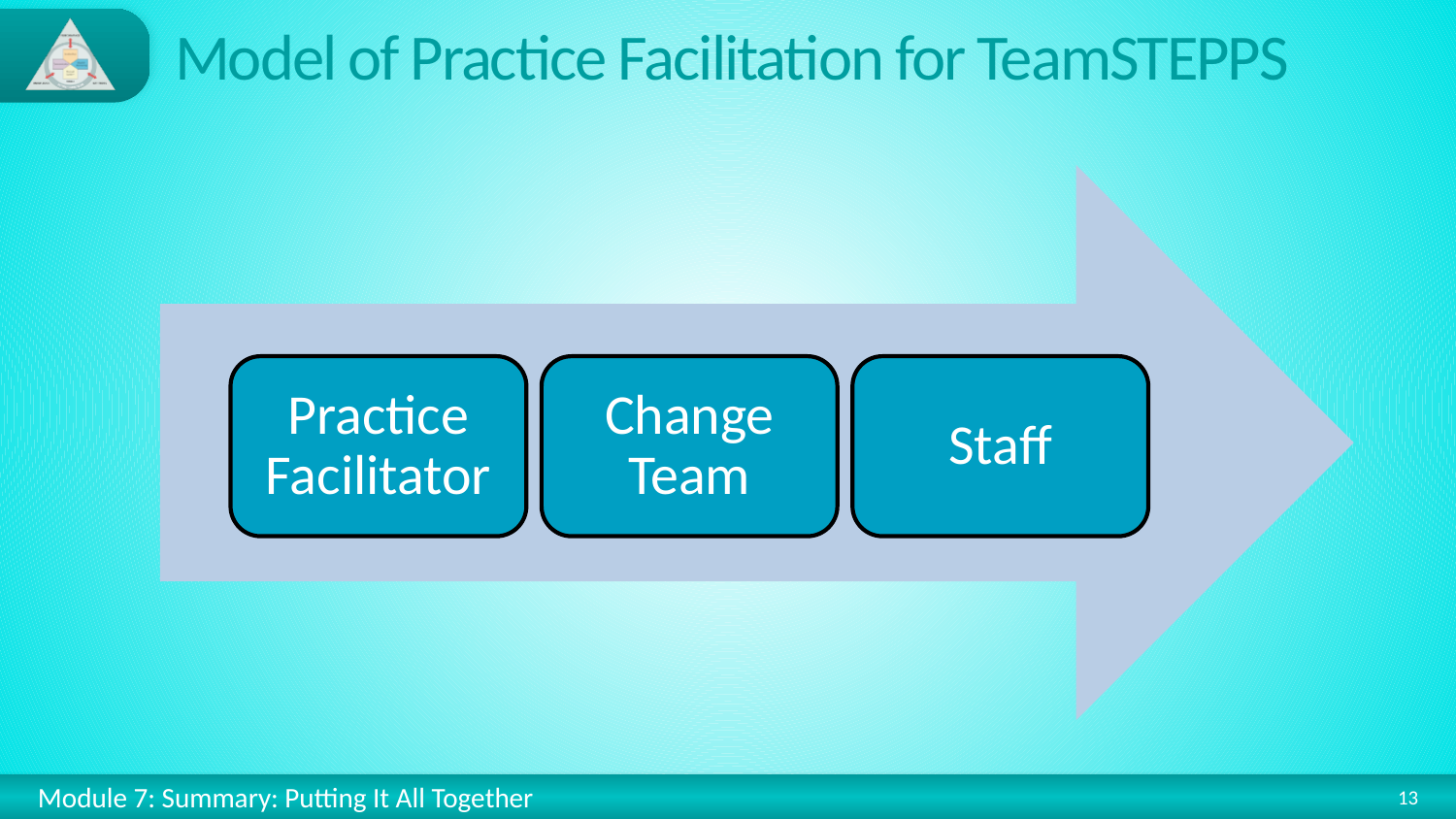

# Model of Practice Facilitation for TeamSTEPPS

Practice Facilitator
Change Team
Staff